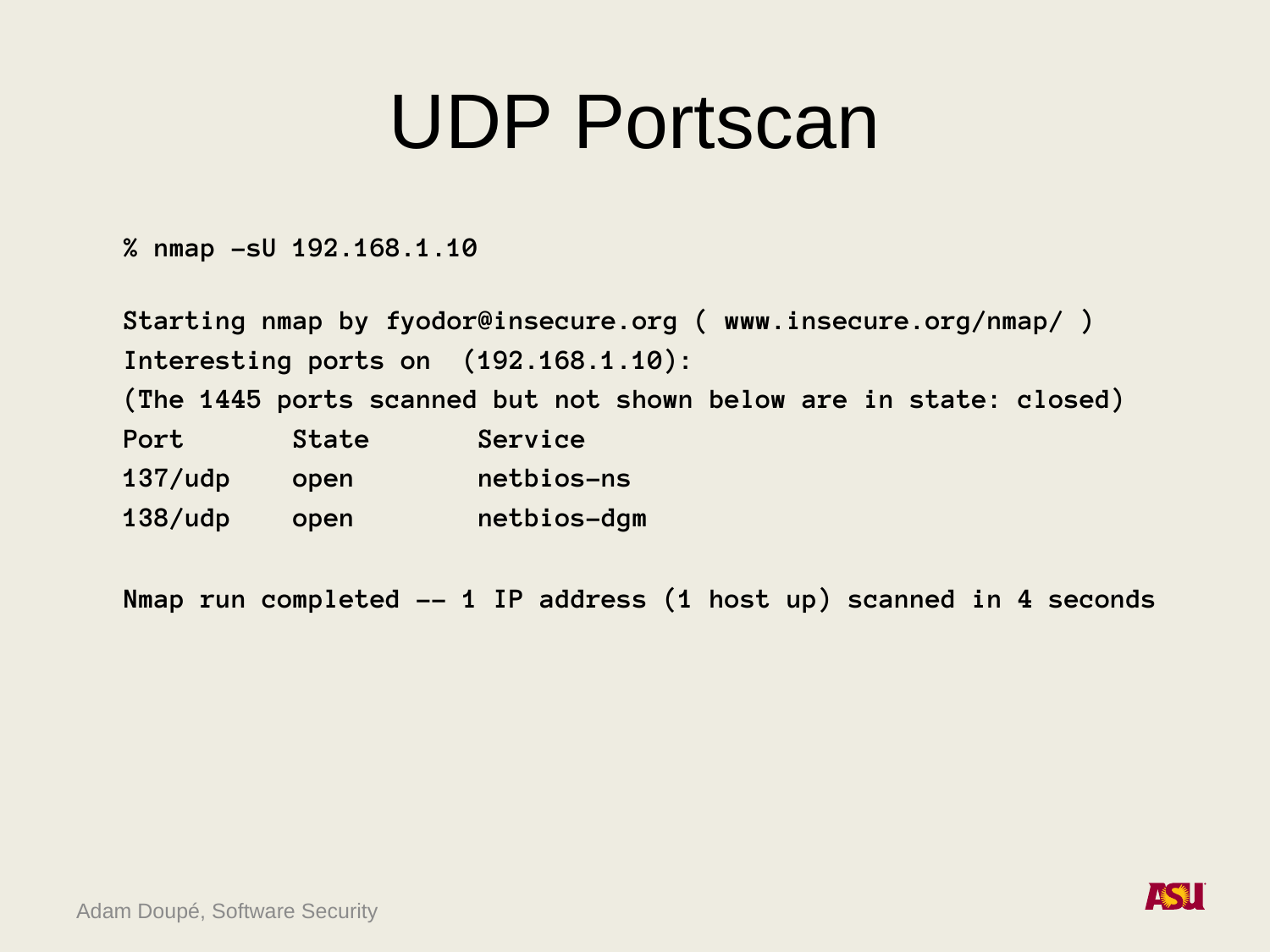

# UDP Portscan
	% nmap -sU 192.168.1.10
Starting nmap by fyodor@insecure.org ( www.insecure.org/nmap/ )
	Interesting ports on  (192.168.1.10):
	(The 1445 ports scanned but not shown below are in state: closed)
	Port       State       Service
	137/udp    open        netbios-ns
	138/udp    open        netbios-dgm
Nmap run completed -- 1 IP address (1 host up) scanned in 4 seconds